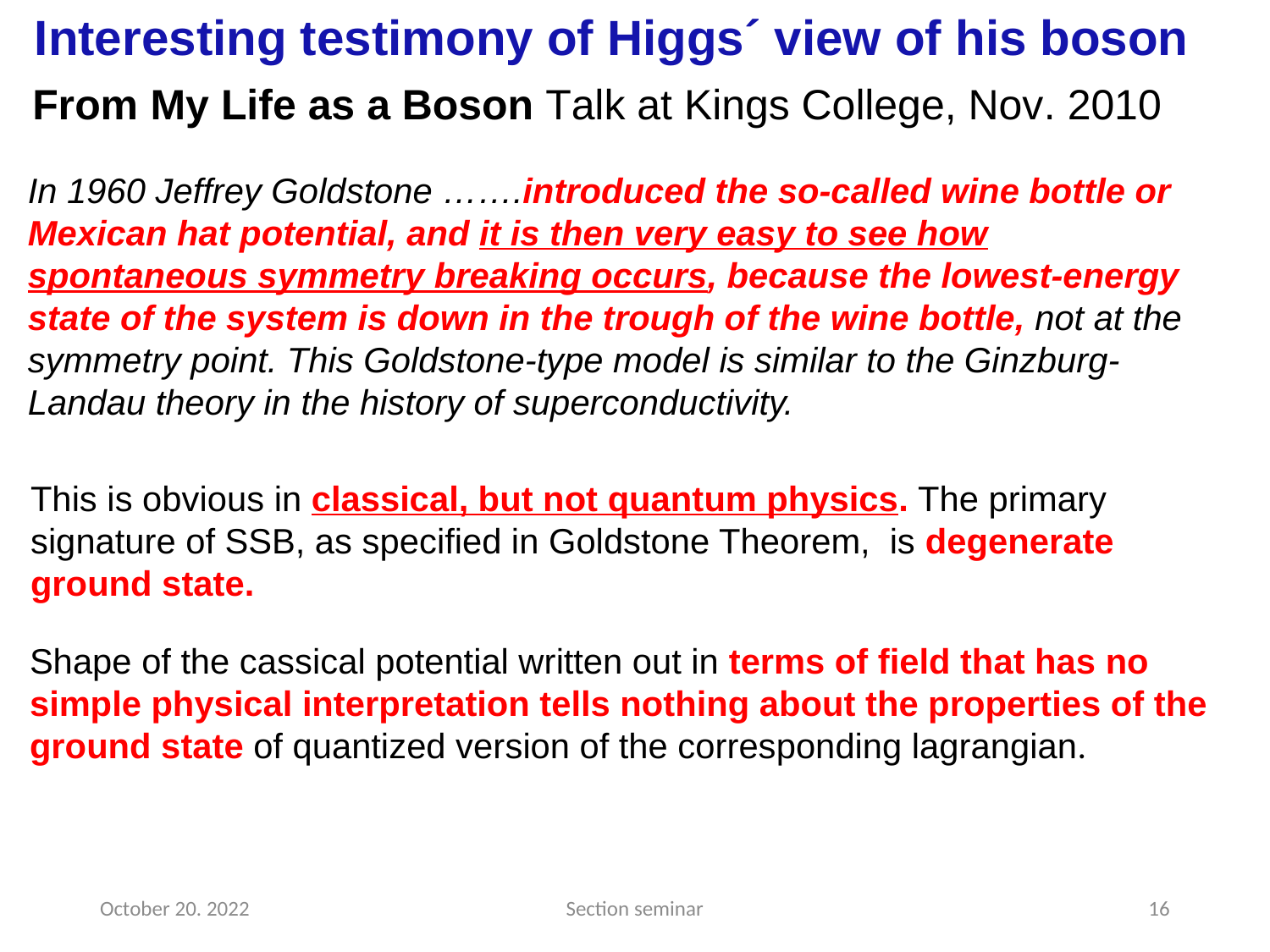

Interesting testimony of Higgs´ view of his boson
From My Life as a Boson Talk at Kings College, Nov. 2010
In 1960 Jeffrey Goldstone …….introduced the so-called wine bottle or Mexican hat potential, and it is then very easy to see how spontaneous symmetry breaking occurs, because the lowest-energy state of the system is down in the trough of the wine bottle, not at the symmetry point. This Goldstone-type model is similar to the Ginzburg-Landau theory in the history of superconductivity.
This is obvious in classical, but not quantum physics. The primary signature of SSB, as specified in Goldstone Theorem,  is degenerate ground state.
Shape of the cassical potential written out in terms of field that has no simple physical interpretation tells nothing about the properties of the ground state of quantized version of the corresponding lagrangian.
October 20. 2022
Section seminar
16